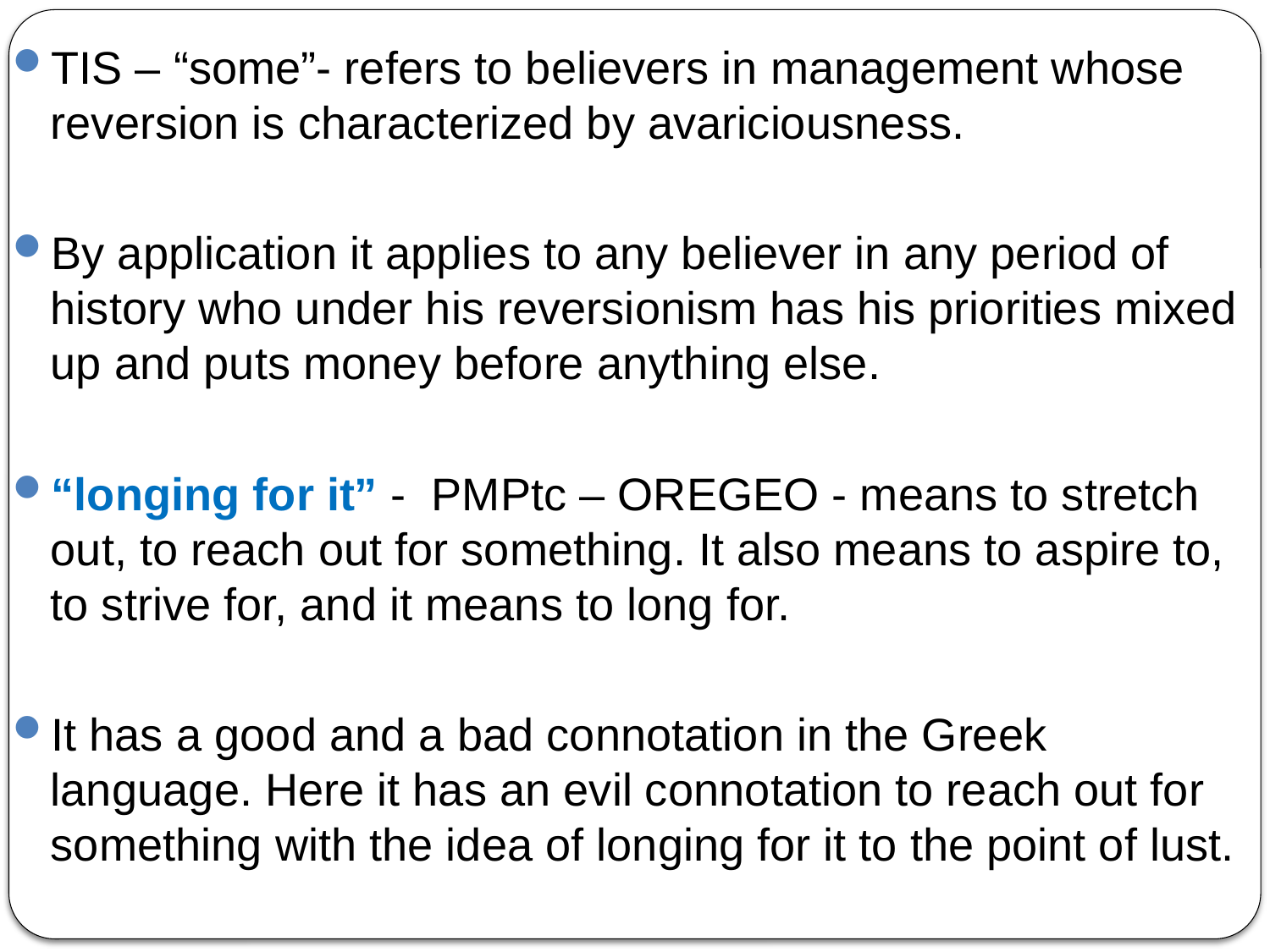

TIS – “some”- refers to believers in management whose reversion is characterized by avariciousness.

By application it applies to any believer in any period of history who under his reversionism has his priorities mixed up and puts money before anything else.

“longing for it” -  PMPtc – OREGEO - means to stretch out, to reach out for something. It also means to aspire to, to strive for, and it means to long for.

It has a good and a bad connotation in the Greek language. Here it has an evil connotation to reach out for something with the idea of longing for it to the point of lust.